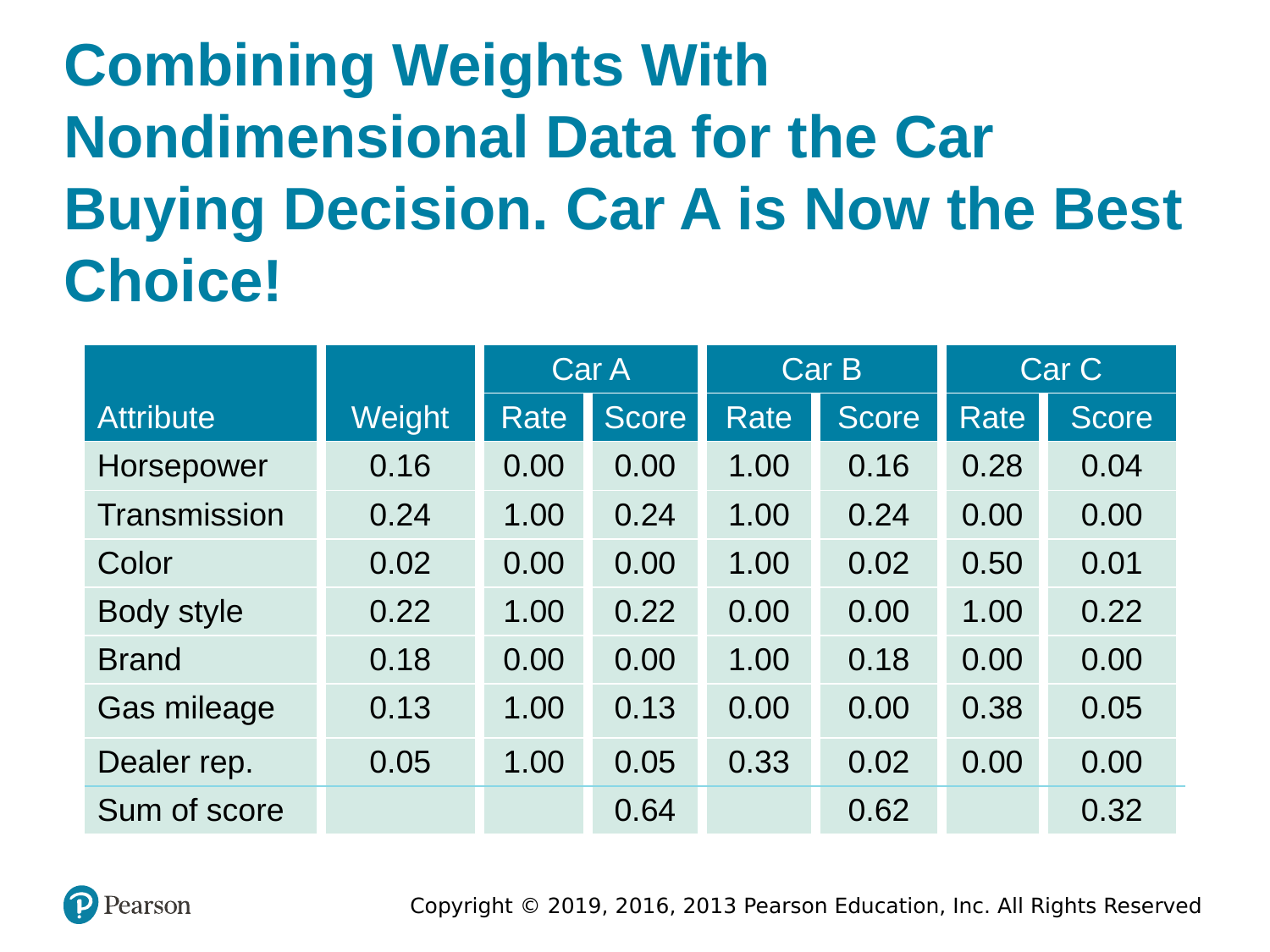

# Combining Weights With Nondimensional Data for the Car Buying Decision. Car A is Now the Best Choice!
| Attribute | Weight | Car A |  | Car B |  | Car C |  |
| --- | --- | --- | --- | --- | --- | --- | --- |
|  |  | Rate | Score | Rate | Score | Rate | Score |
| Horsepower | 0.16 | 0.00 | 0.00 | 1.00 | 0.16 | 0.28 | 0.04 |
| Transmission | 0.24 | 1.00 | 0.24 | 1.00 | 0.24 | 0.00 | 0.00 |
| Color | 0.02 | 0.00 | 0.00 | 1.00 | 0.02 | 0.50 | 0.01 |
| Body style | 0.22 | 1.00 | 0.22 | 0.00 | 0.00 | 1.00 | 0.22 |
| Brand | 0.18 | 0.00 | 0.00 | 1.00 | 0.18 | 0.00 | 0.00 |
| Gas mileage | 0.13 | 1.00 | 0.13 | 0.00 | 0.00 | 0.38 | 0.05 |
| Dealer rep. | 0.05 | 1.00 | 0.05 | 0.33 | 0.02 | 0.00 | 0.00 |
| Sum of score |  |  | 0.64 |  | 0.62 |  | 0.32 |